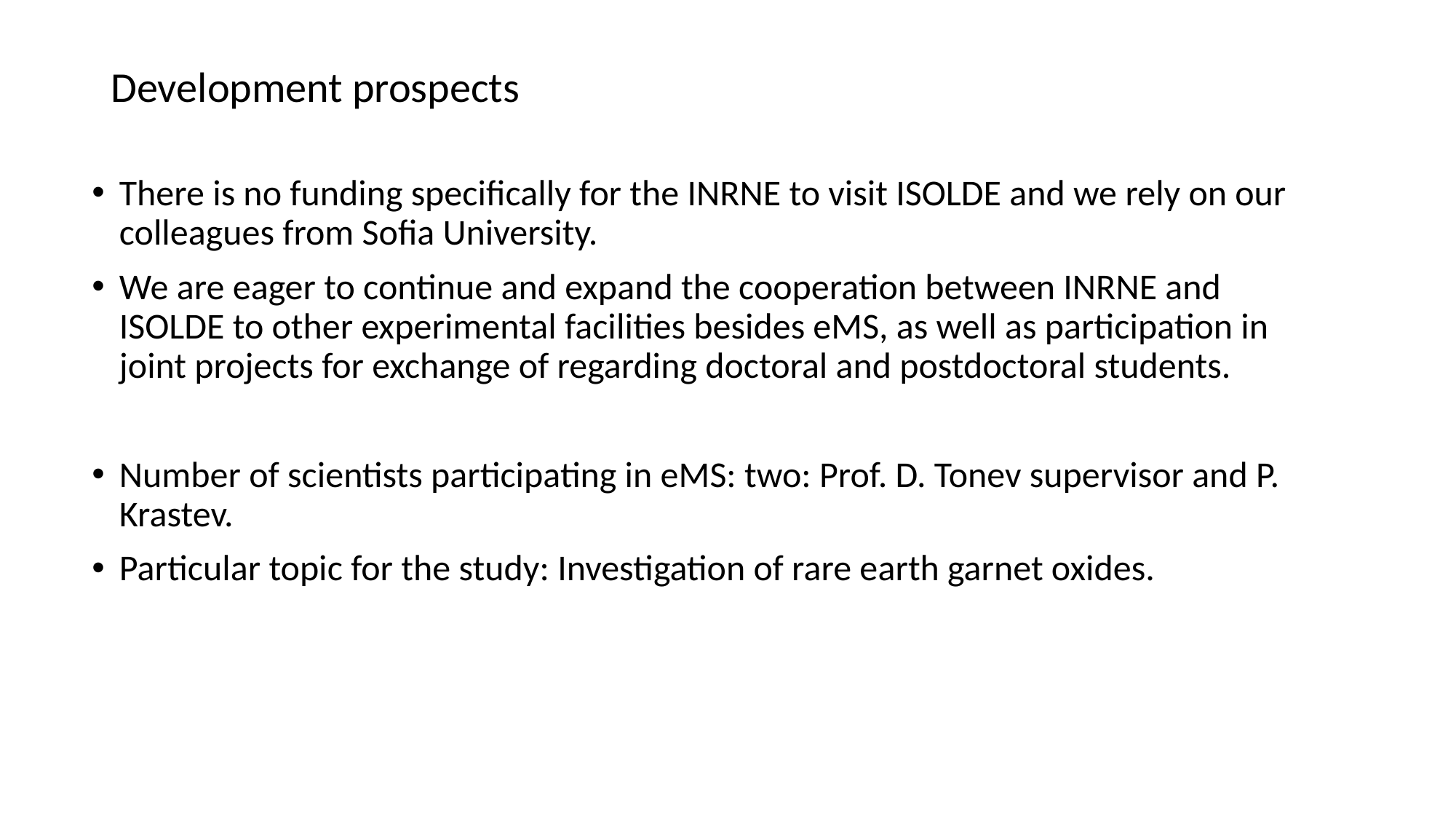

# Development prospects
There is no funding specifically for the INRNE to visit ISOLDE and we rely on our colleagues from Sofia University.
We are eager to continue and expand the cooperation between INRNE and ISOLDE to other experimental facilities besides eMS, as well as participation in joint projects for exchange of regarding doctoral and postdoctoral students.

Number of scientists participating in eMS: two: Prof. D. Tonev supervisor and P. Krastev.
Particular topic for the study: Investigation of rare earth garnet oxides.